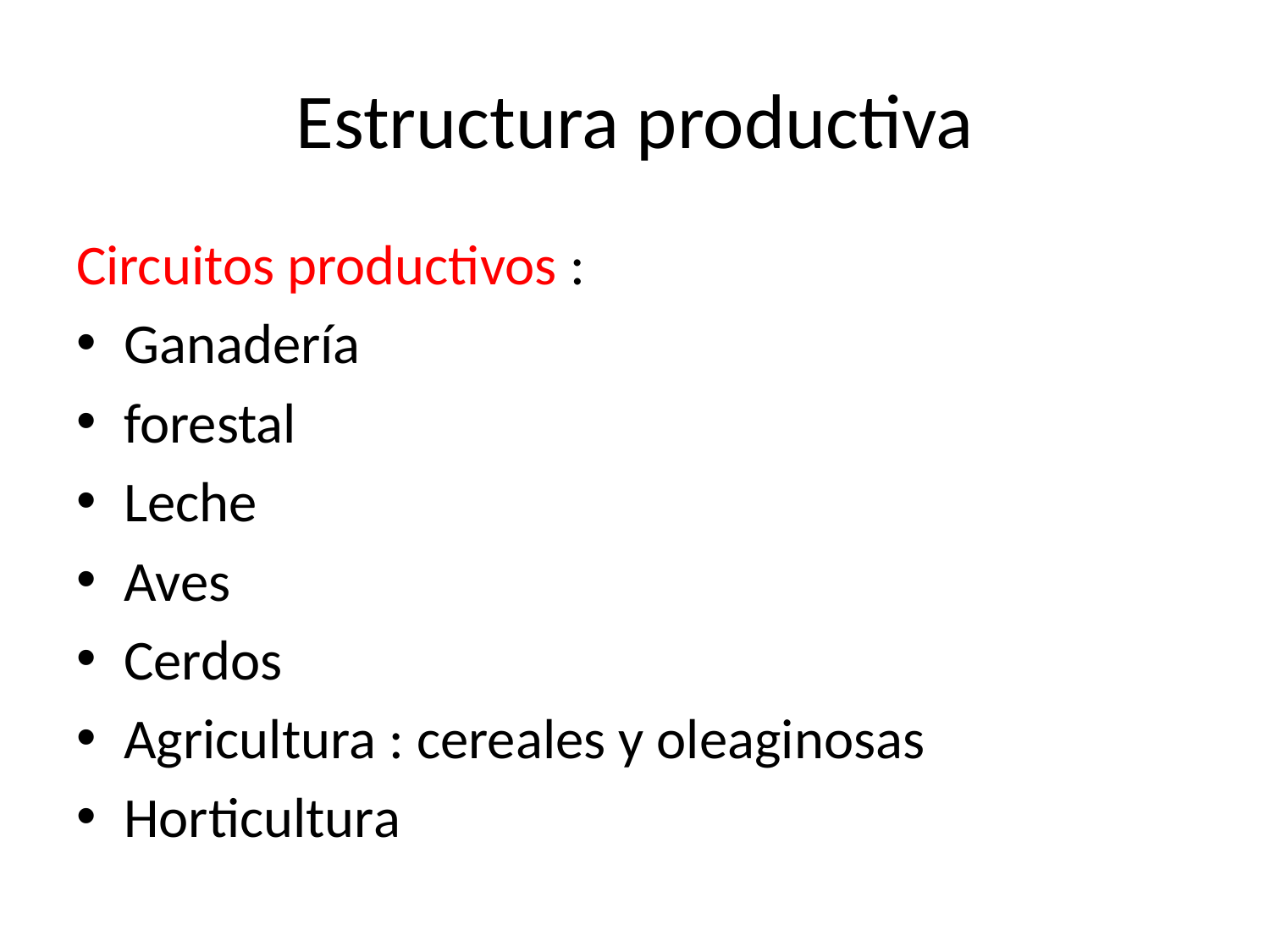

# Estructura productiva
Circuitos productivos :
Ganadería
forestal
Leche
Aves
Cerdos
Agricultura : cereales y oleaginosas
Horticultura